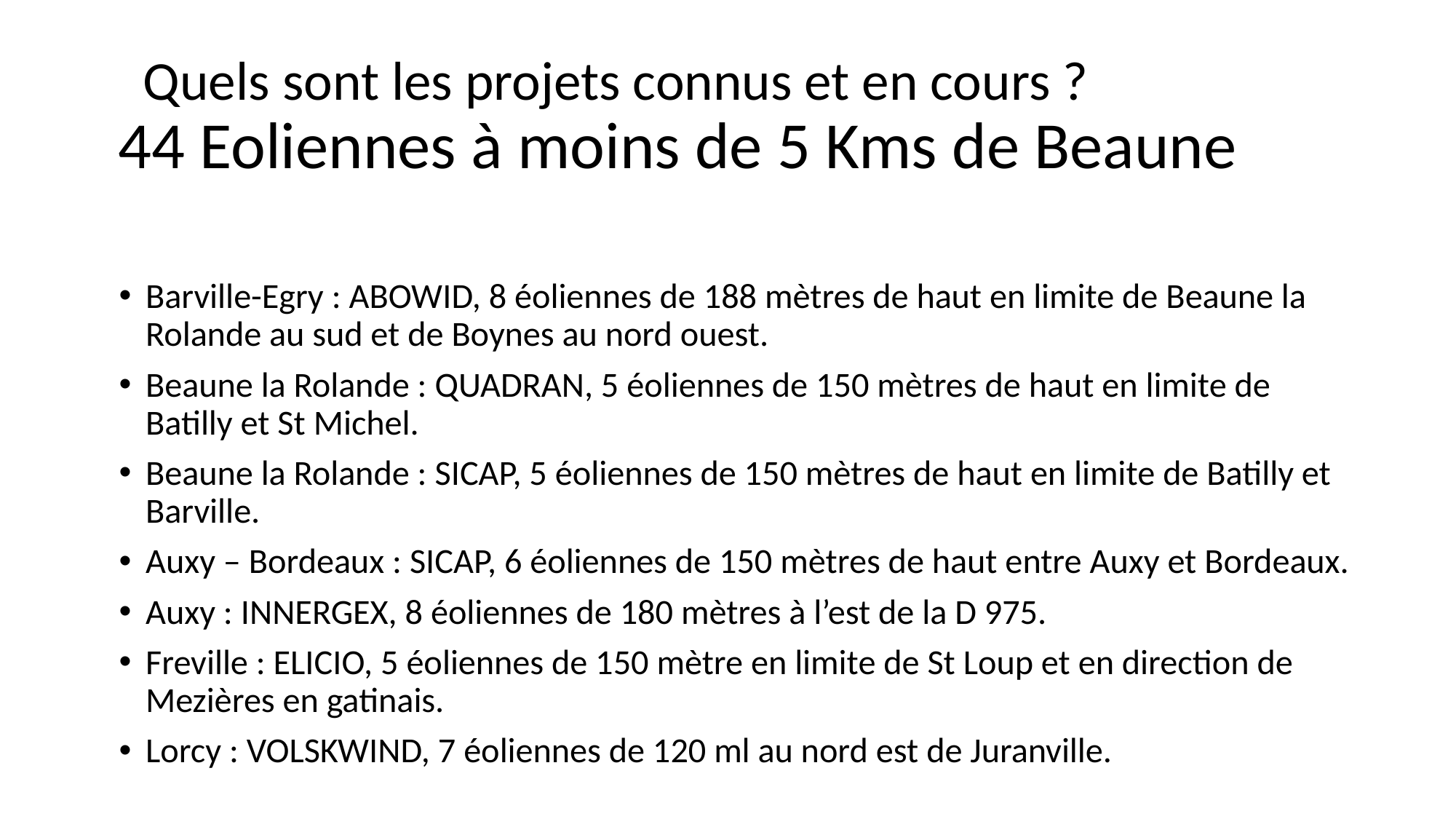

# Quels sont les projets connus et en cours ? 44 Eoliennes à moins de 5 Kms de Beaune
Barville-Egry : ABOWID, 8 éoliennes de 188 mètres de haut en limite de Beaune la Rolande au sud et de Boynes au nord ouest.
Beaune la Rolande : QUADRAN, 5 éoliennes de 150 mètres de haut en limite de Batilly et St Michel.
Beaune la Rolande : SICAP, 5 éoliennes de 150 mètres de haut en limite de Batilly et Barville.
Auxy – Bordeaux : SICAP, 6 éoliennes de 150 mètres de haut entre Auxy et Bordeaux.
Auxy : INNERGEX, 8 éoliennes de 180 mètres à l’est de la D 975.
Freville : ELICIO, 5 éoliennes de 150 mètre en limite de St Loup et en direction de Mezières en gatinais.
Lorcy : VOLSKWIND, 7 éoliennes de 120 ml au nord est de Juranville.